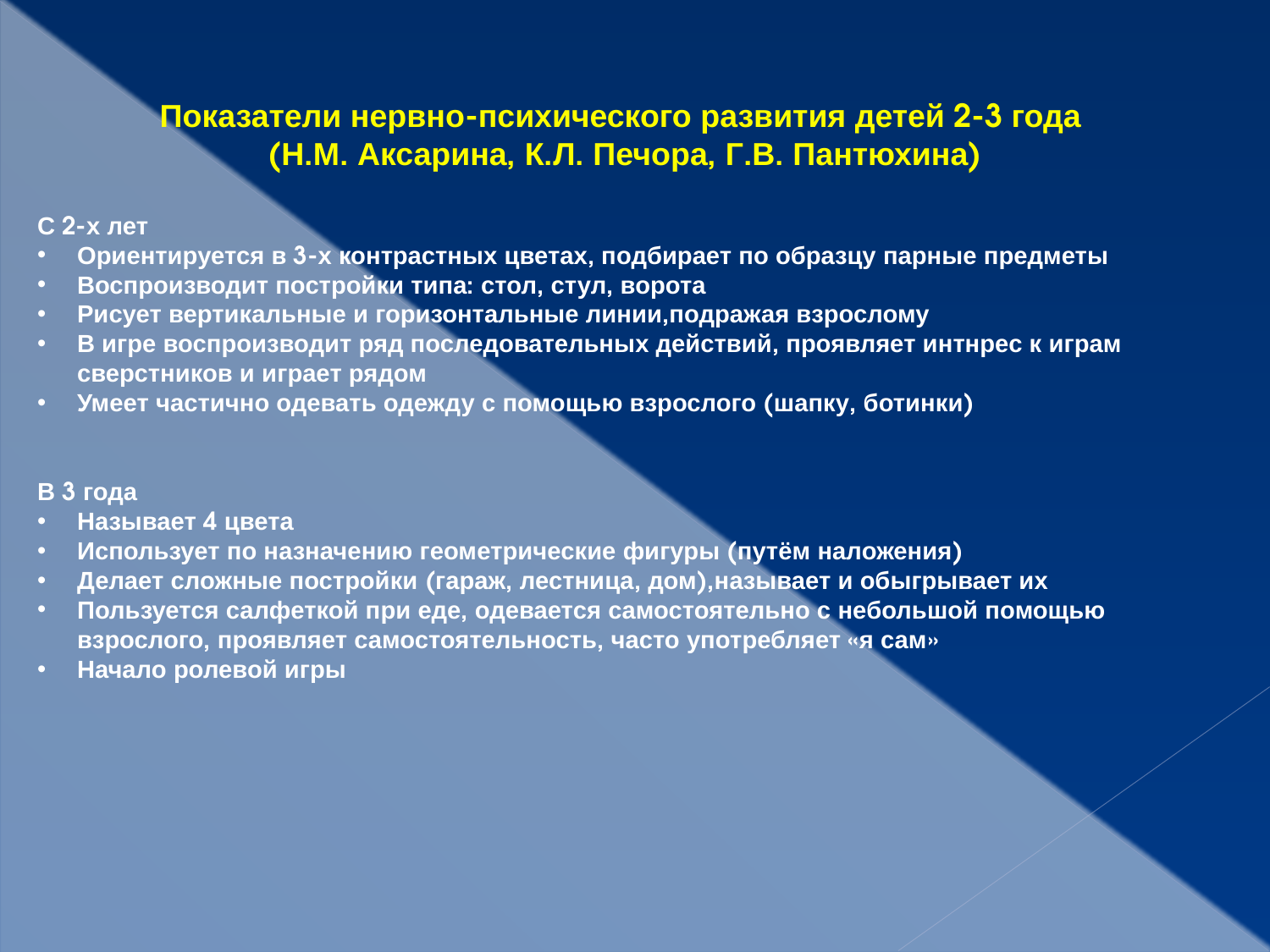

Показатели нервно-психического развития детей 2-3 года
(Н.М. Аксарина, К.Л. Печора, Г.В. Пантюхина)

С 2-х лет
Ориентируется в 3-х контрастных цветах, подбирает по образцу парные предметы
Воспроизводит постройки типа: стол, стул, ворота
Рисует вертикальные и горизонтальные линии,подражая взрослому
В игре воспроизводит ряд последовательных действий, проявляет интнрес к играм сверстников и играет рядом
Умеет частично одевать одежду с помощью взрослого (шапку, ботинки)

В 3 года
Называет 4 цвета
Использует по назначению геометрические фигуры (путём наложения)
Делает сложные постройки (гараж, лестница, дом),называет и обыгрывает их
Пользуется салфеткой при еде, одевается самостоятельно с небольшой помощью взрослого, проявляет самостоятельность, часто употребляет «я сам»
Начало ролевой игры